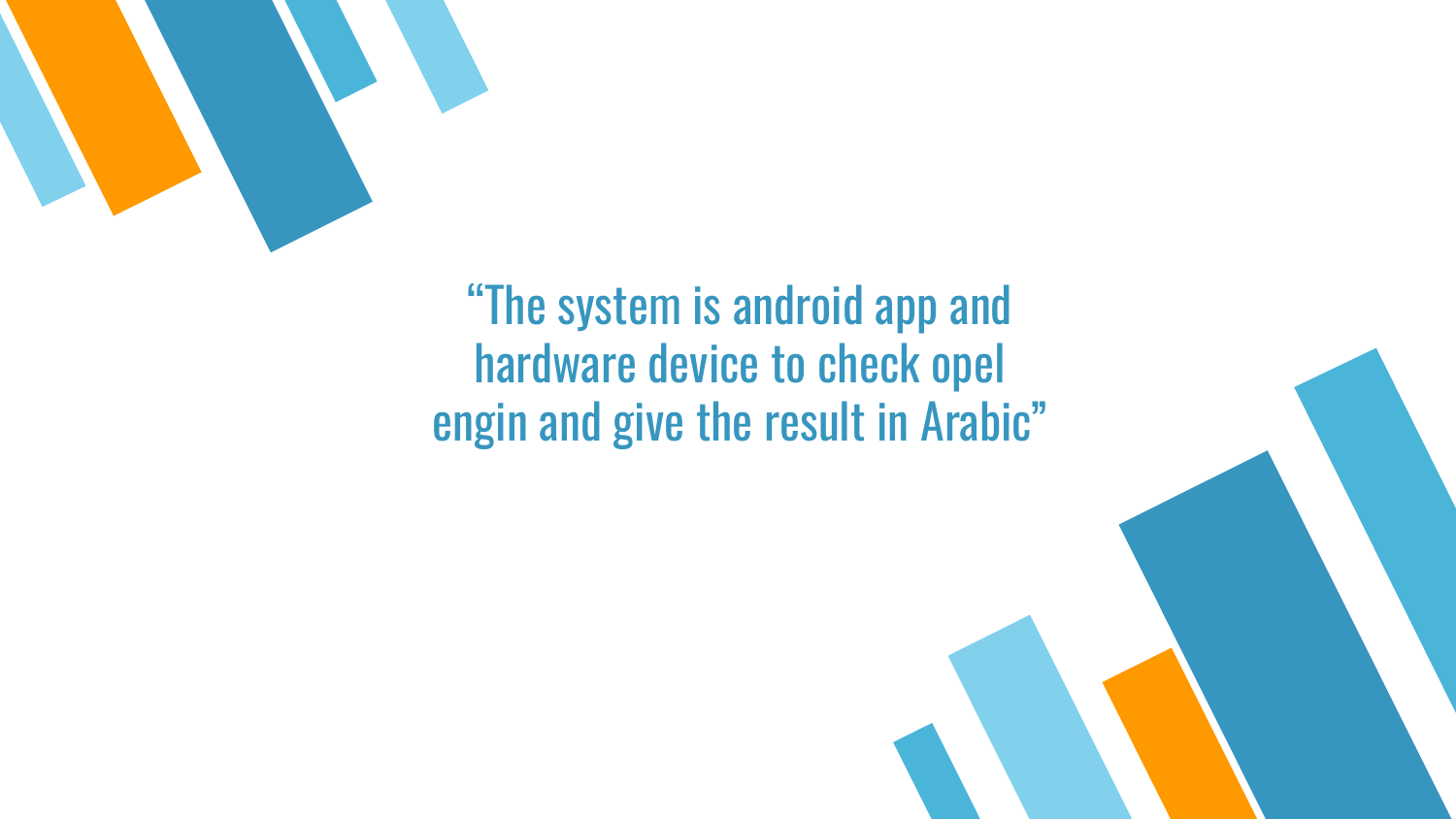

“The system is android app and hardware device to check opel engin and give the result in Arabic”